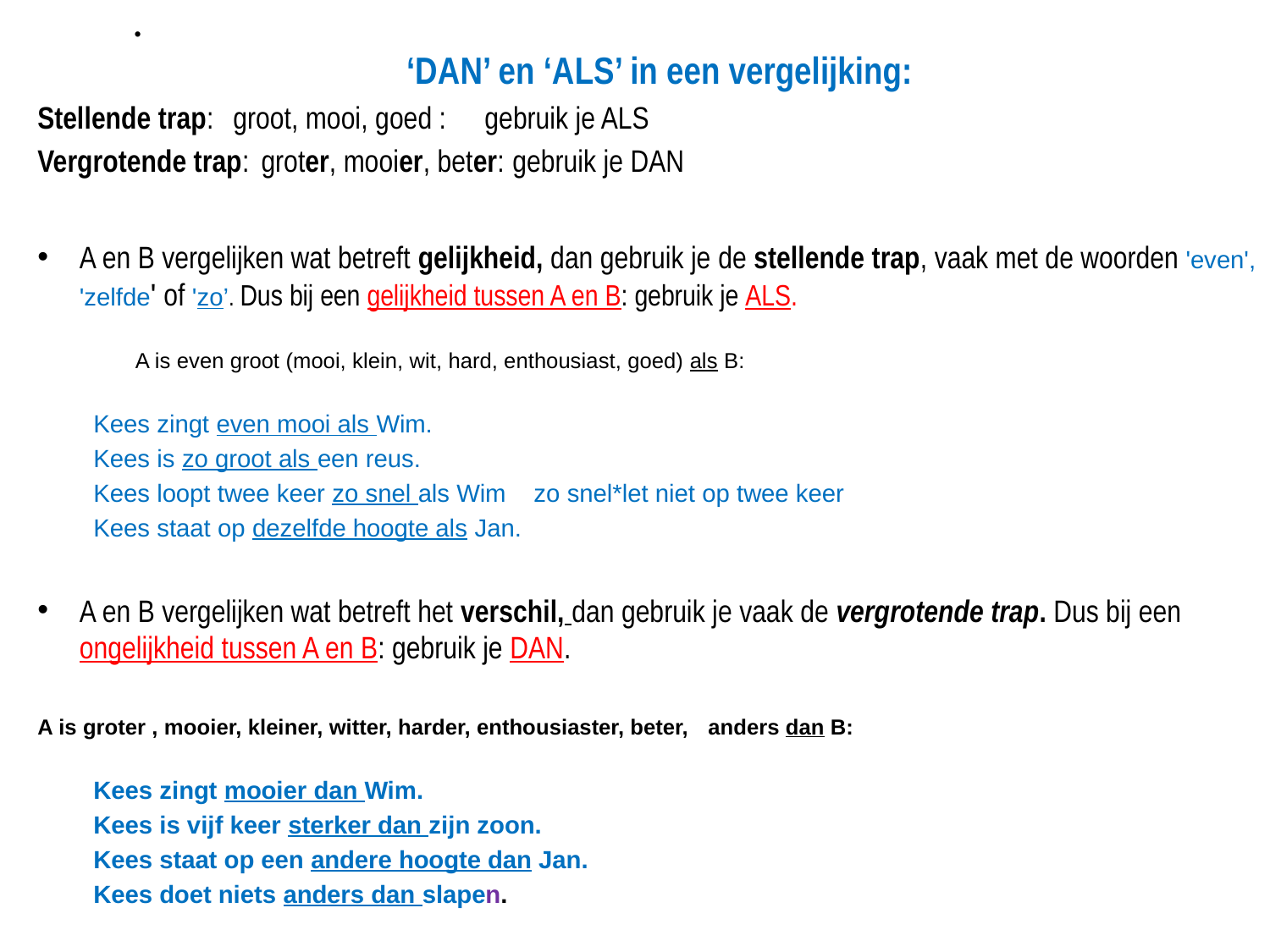

‘DAN’ en ‘ALS’ in een vergelijking:
Stellende trap: 		groot, mooi, goed : 		gebruik je ALS
Vergrotende trap: 		groter, mooier, beter: 	gebruik je DAN

A en B vergelijken wat betreft gelijkheid, dan gebruik je de stellende trap, vaak met de woorden 'even', 'zelfde' of 'zo’. Dus bij een gelijkheid tussen A en B: gebruik je ALS.

A is even groot (mooi, klein, wit, hard, enthousiast, goed) als B:

Kees zingt even mooi als Wim.
Kees is zo groot als een reus.
Kees loopt twee keer zo snel als Wim    zo snel*let niet op twee keer
Kees staat op dezelfde hoogte als Jan.

A en B vergelijken wat betreft het verschil, dan gebruik je vaak de vergrotende trap. Dus bij een ongelijkheid tussen A en B: gebruik je DAN.

A is groter , mooier, kleiner, witter, harder, enthousiaster, beter, 	anders dan B:

Kees zingt mooier dan Wim.
Kees is vijf keer sterker dan zijn zoon.
Kees staat op een andere hoogte dan Jan.
Kees doet niets anders dan slapen.